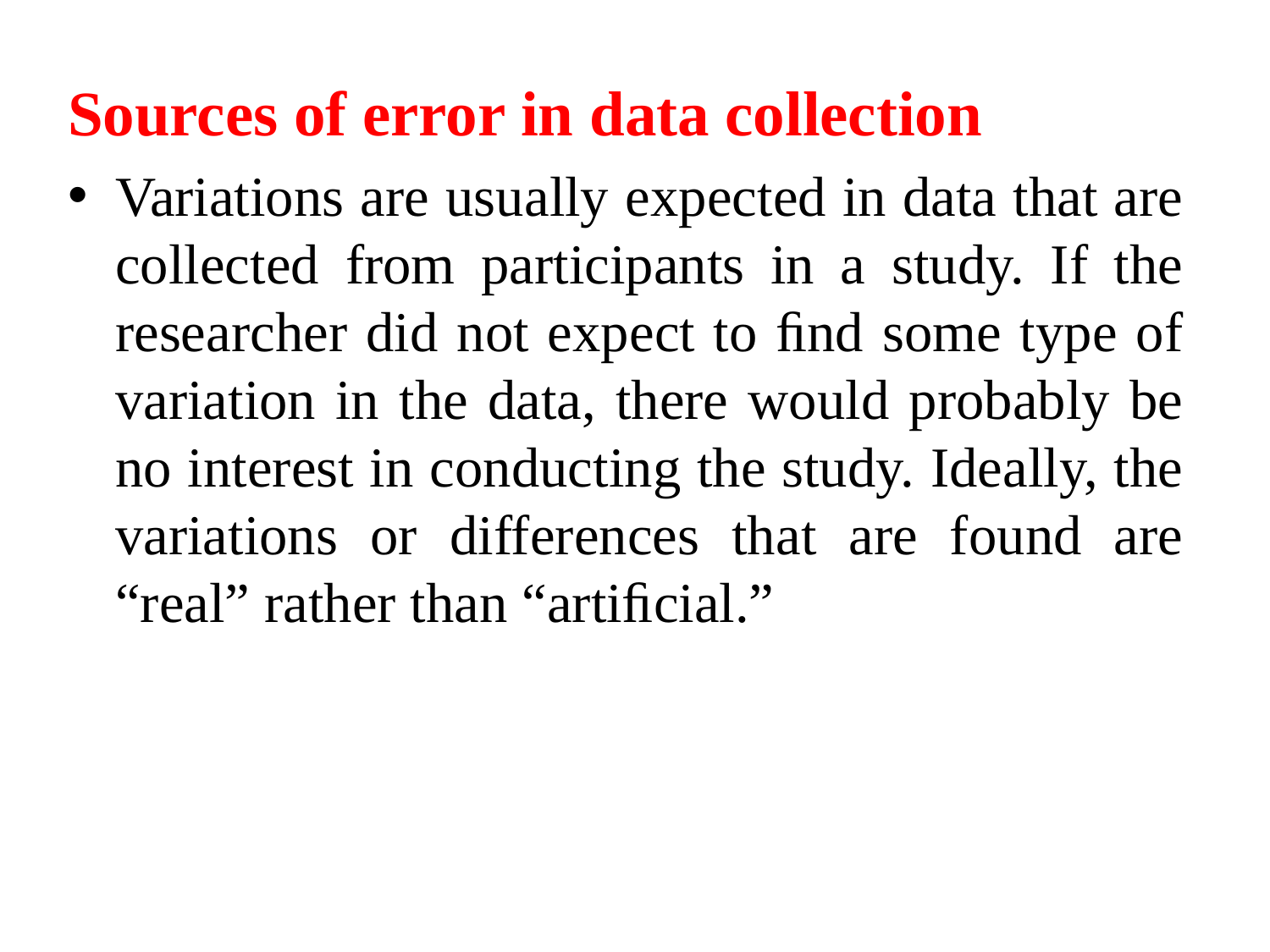

Sources of error in data collection
Variations are usually expected in data that are collected from participants in a study. If the researcher did not expect to ﬁnd some type of variation in the data, there would probably be no interest in conducting the study. Ideally, the variations or differences that are found are “real” rather than “artiﬁcial.”